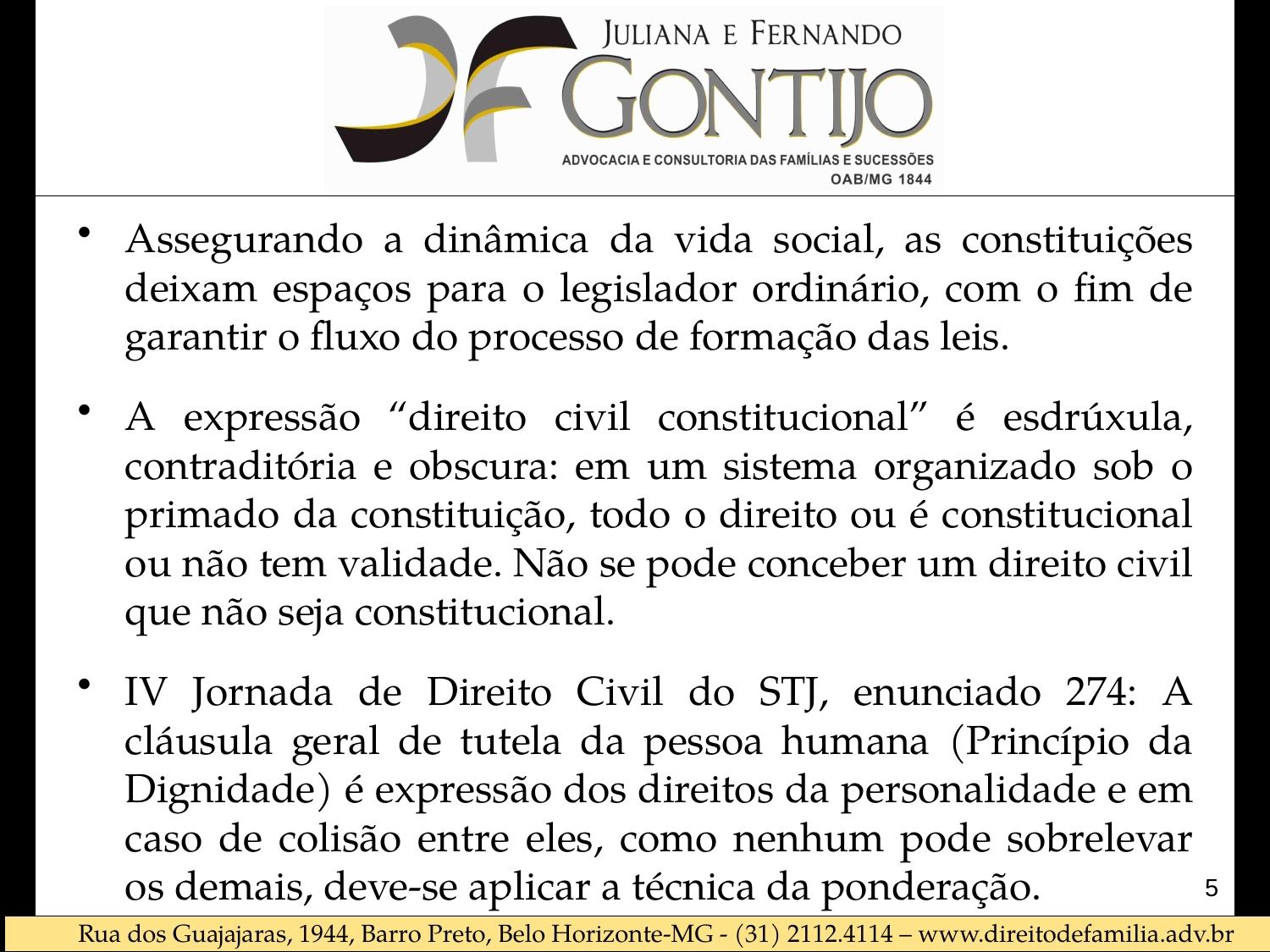

Assegurando a dinâmica da vida social, as constituições deixam espaços para o legislador ordinário, com o fim de garantir o fluxo do processo de formação das leis.
A expressão “direito civil constitucional” é esdrúxula, contraditória e obscura: em um sistema organizado sob o primado da constituição, todo o direito ou é constitucional ou não tem validade. Não se pode conceber um direito civil que não seja constitucional.
IV Jornada de Direito Civil do STJ, enunciado 274: A cláusula geral de tutela da pessoa humana (Princípio da Dignidade) é expressão dos direitos da personalidade e em caso de colisão entre eles, como nenhum pode sobrelevar os demais, deve-se aplicar a técnica da ponderação.

5